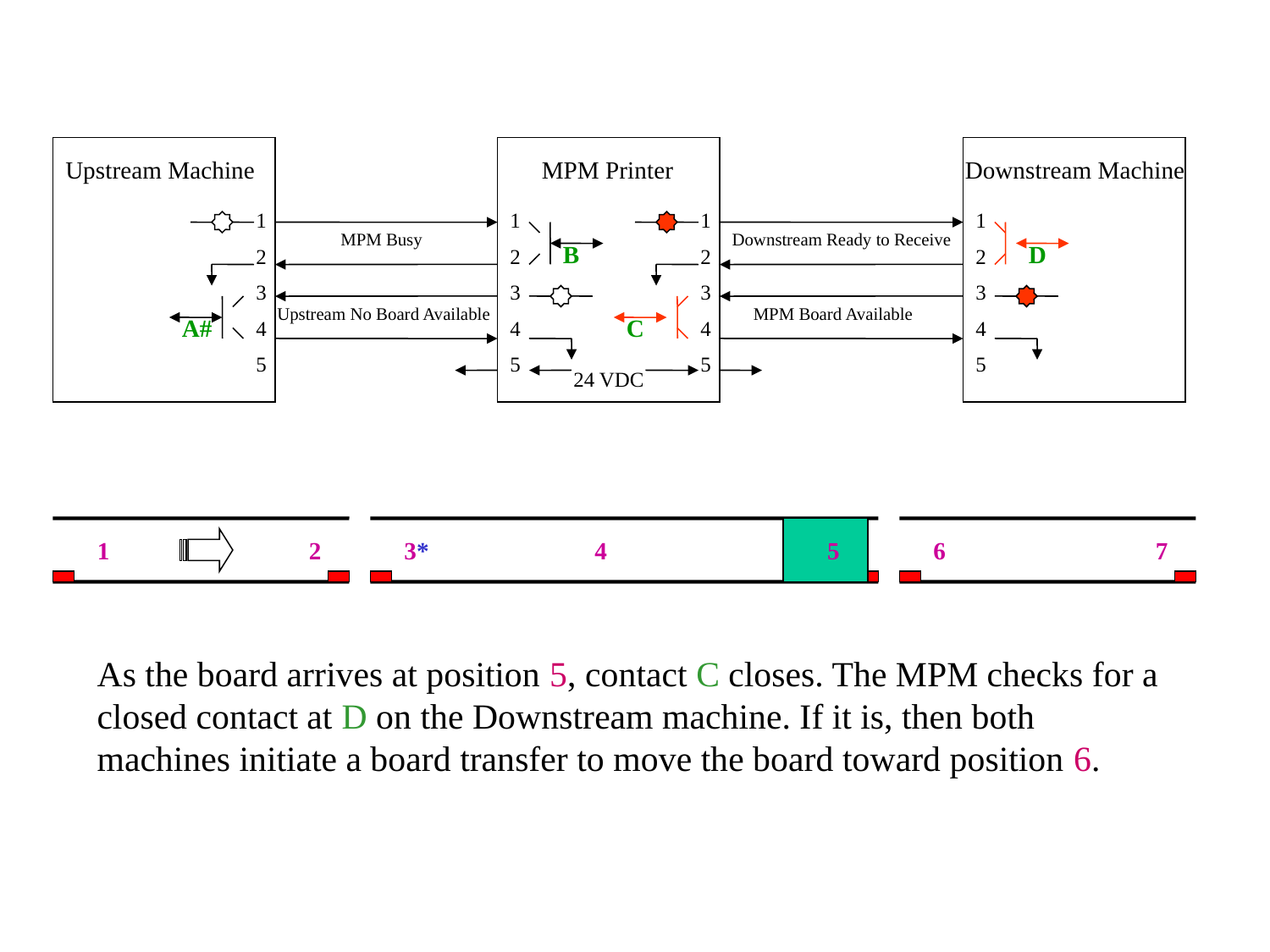

Upstream Machine
MPM Printer
Downstream Machine
1
2
3
4
5
1
2
3
4
5
1
2
3
4
5
1
2
3
4
5

MPM Busy

Downstream Ready to Receive

B
D

Upstream No Board Available

MPM Board Available

A#
C

24 VDC

1

2
3*
4
5
6
7

As the board arrives at position 5, contact C closes. The MPM checks for a closed contact at D on the Downstream machine. If it is, then both machines initiate a board transfer to move the board toward position 6.